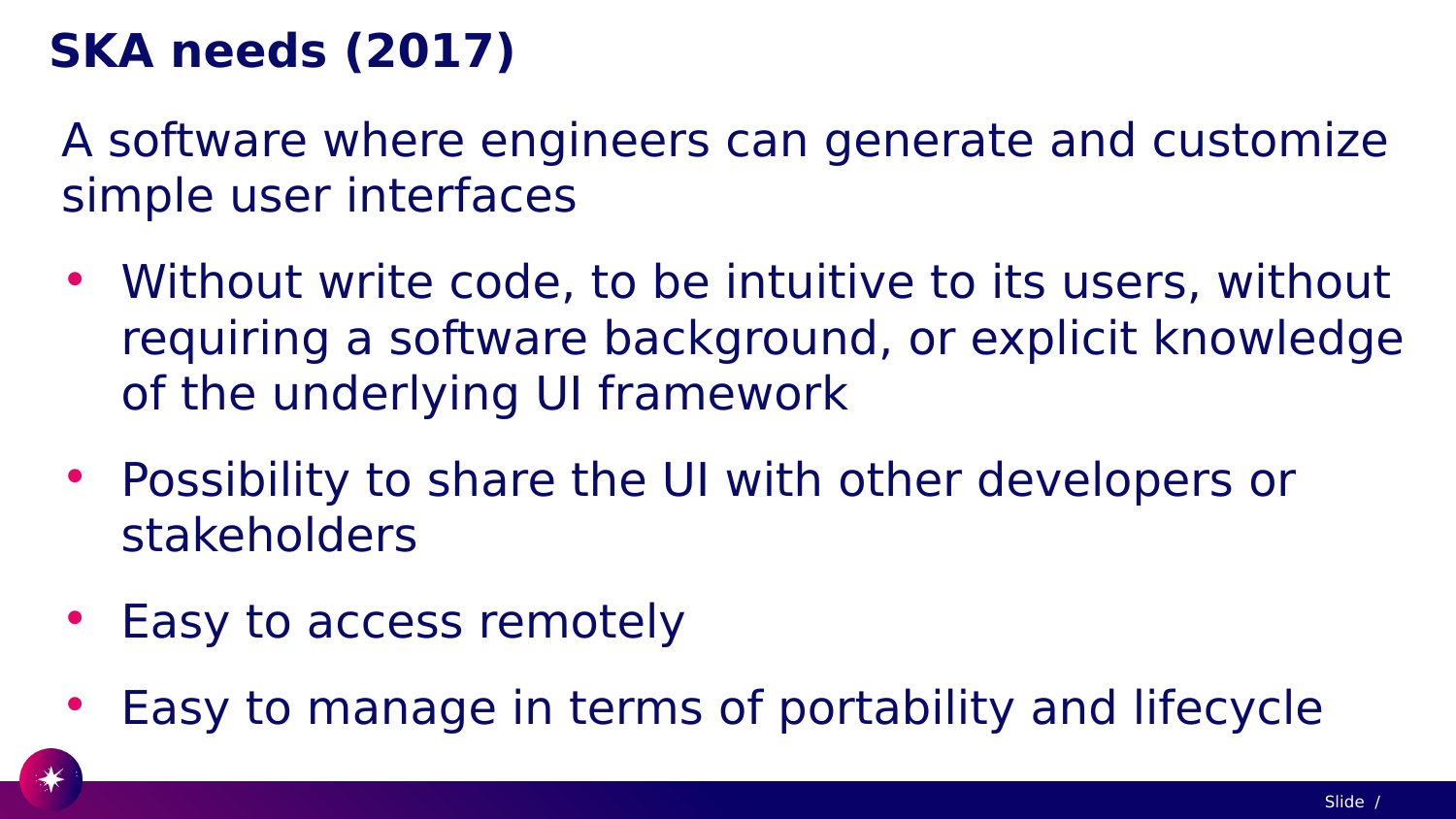

# SKA needs (2017)
A software where engineers can generate and customize simple user interfaces
Without write code, to be intuitive to its users, without requiring a software background, or explicit knowledge of the underlying UI framework
Possibility to share the UI with other developers or stakeholders
Easy to access remotely
Easy to manage in terms of portability and lifecycle